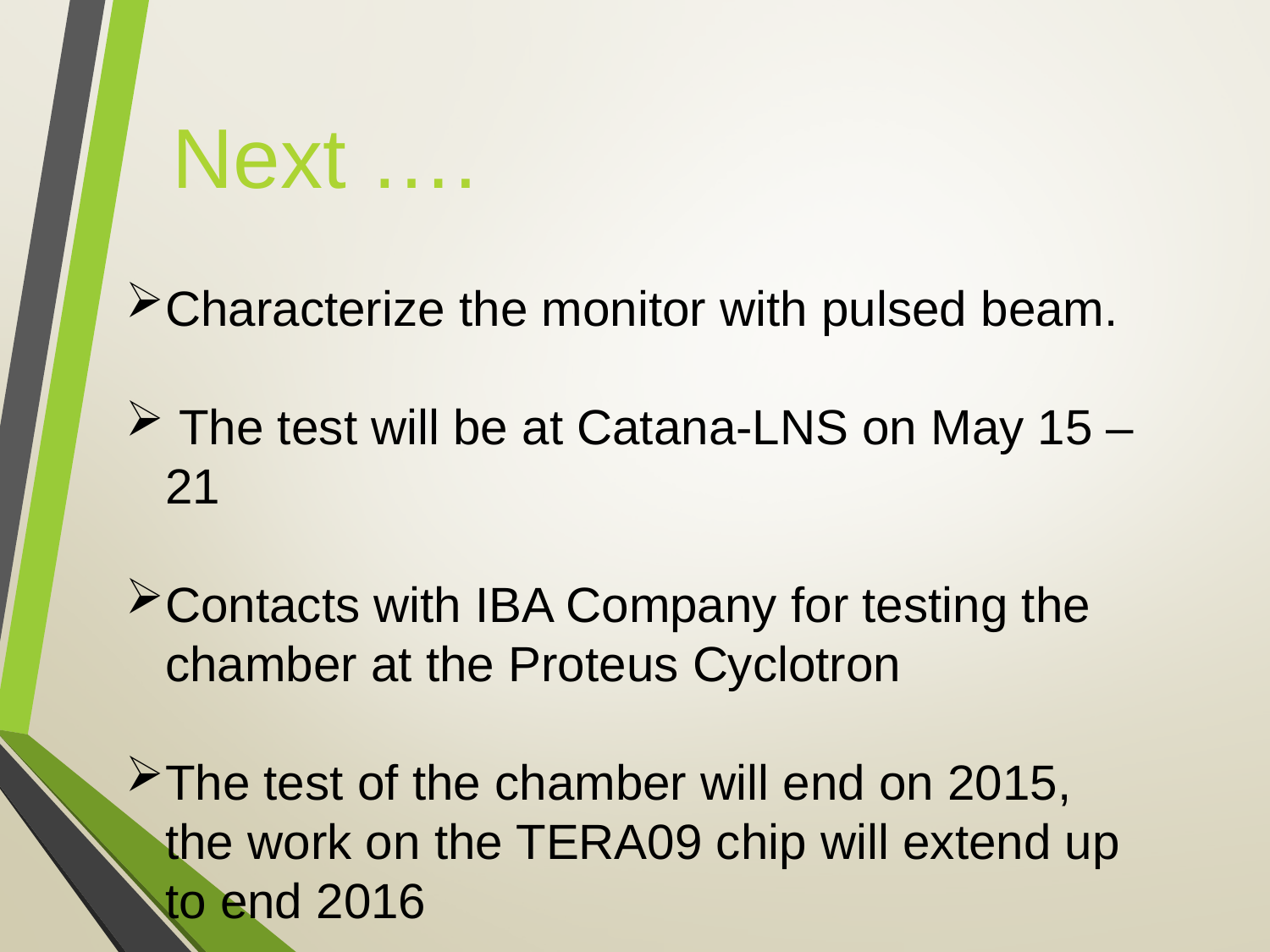

Next ….
Characterize the monitor with pulsed beam.

 The test will be at Catana-LNS on May 15 – 21

Contacts with IBA Company for testing the chamber at the Proteus Cyclotron

The test of the chamber will end on 2015, the work on the TERA09 chip will extend up to end 2016